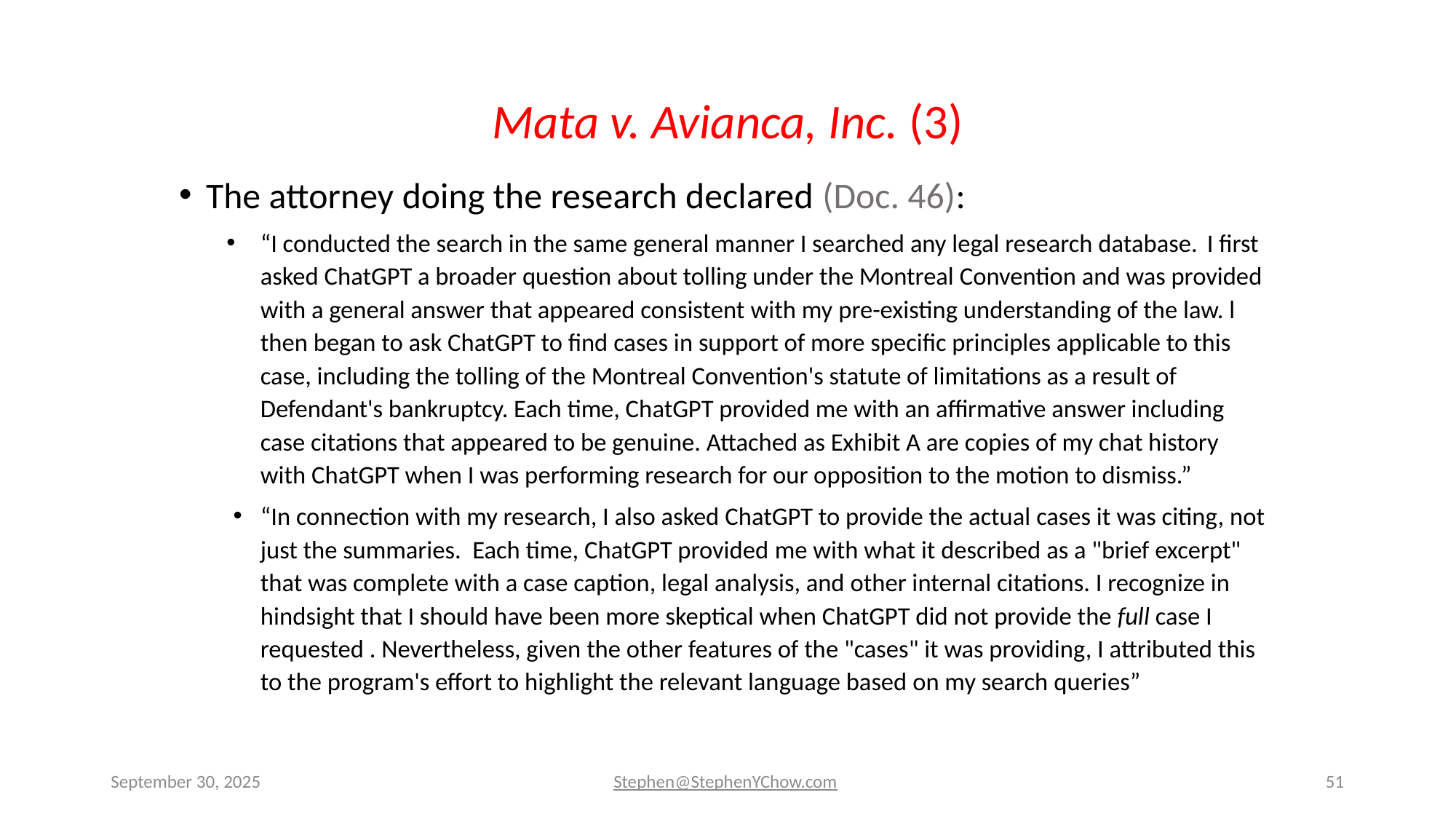

# Mata v. Avianca, Inc. (3)
The attorney doing the research declared (Doc. 46):
“I conducted the search in the same general manner I searched any legal research database. I first asked ChatGPT a broader question about tolling under the Montreal Convention and was provided with a general answer that appeared consistent with my pre-existing understanding of the law. l then began to ask ChatGPT to find cases in support of more specific principles applicable to this case, including the tolling of the Montreal Convention's statute of limitations as a result of Defendant's bankruptcy. Each time, ChatGPT provided me with an affirmative answer including case citations that appeared to be genuine. Attached as Exhibit A are copies of my chat history with ChatGPT when I was performing research for our opposition to the motion to dismiss.”
“In connection with my research, I also asked ChatGPT to provide the actual cases it was citing, not just the summaries.  Each time, ChatGPT provided me with what it described as a "brief excerpt" that was complete with a case caption, legal analysis, and other internal citations. I recognize in hindsight that I should have been more skeptical when ChatGPT did not provide the full case I requested . Nevertheless, given the other features of the "cases" it was providing, I attributed this to the program's effort to highlight the relevant language based on my search queries”

September 30, 2025
Stephen@StephenYChow.com
51